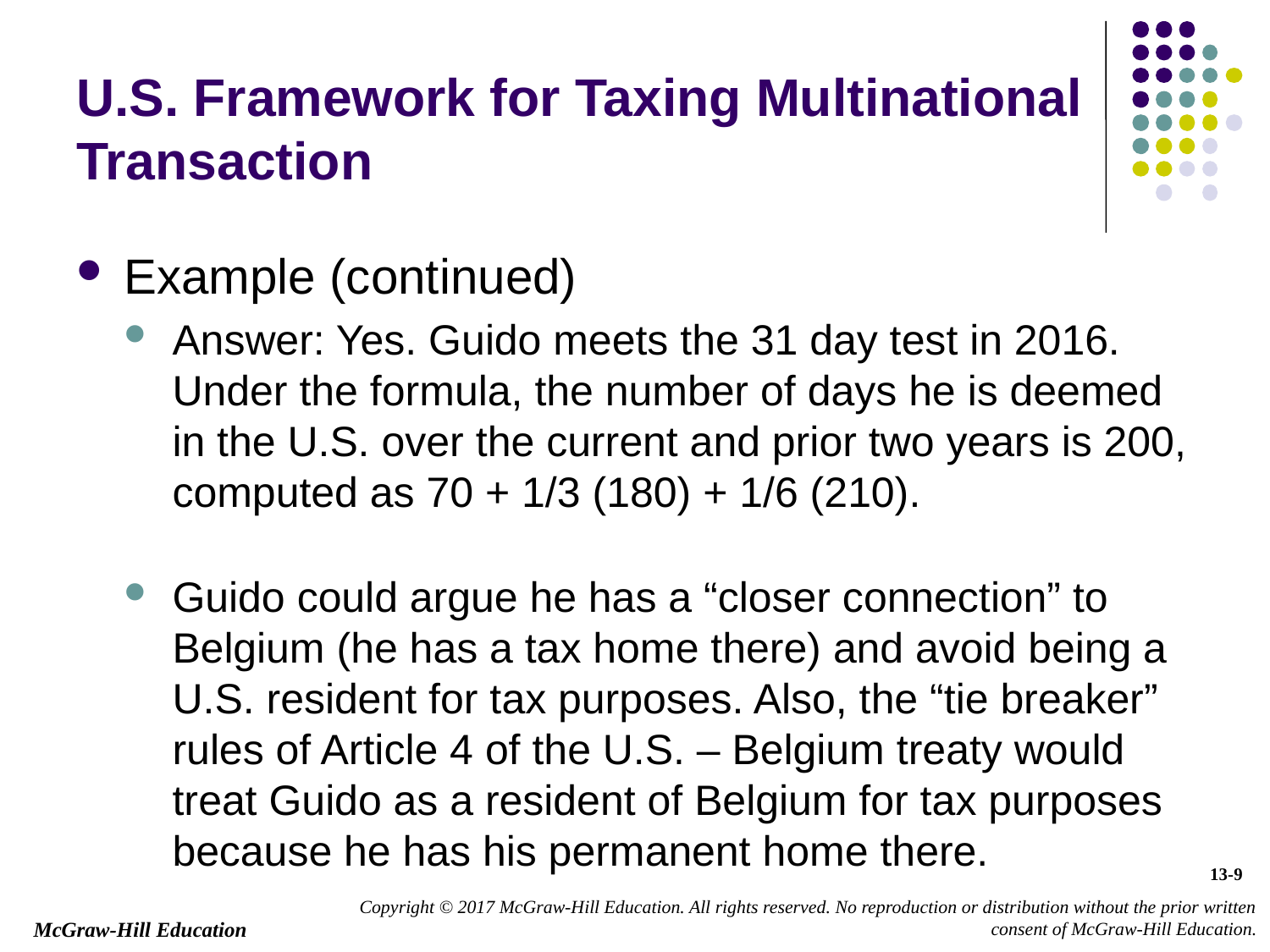

# U.S. Framework for Taxing Multinational Transaction
Example (continued)
Answer: Yes. Guido meets the 31 day test in 2016. Under the formula, the number of days he is deemed in the U.S. over the current and prior two years is 200, computed as 70 + 1/3 (180) + 1/6 (210).

Guido could argue he has a “closer connection” to Belgium (he has a tax home there) and avoid being a U.S. resident for tax purposes. Also, the “tie breaker” rules of Article 4 of the U.S. – Belgium treaty would treat Guido as a resident of Belgium for tax purposes because he has his permanent home there.